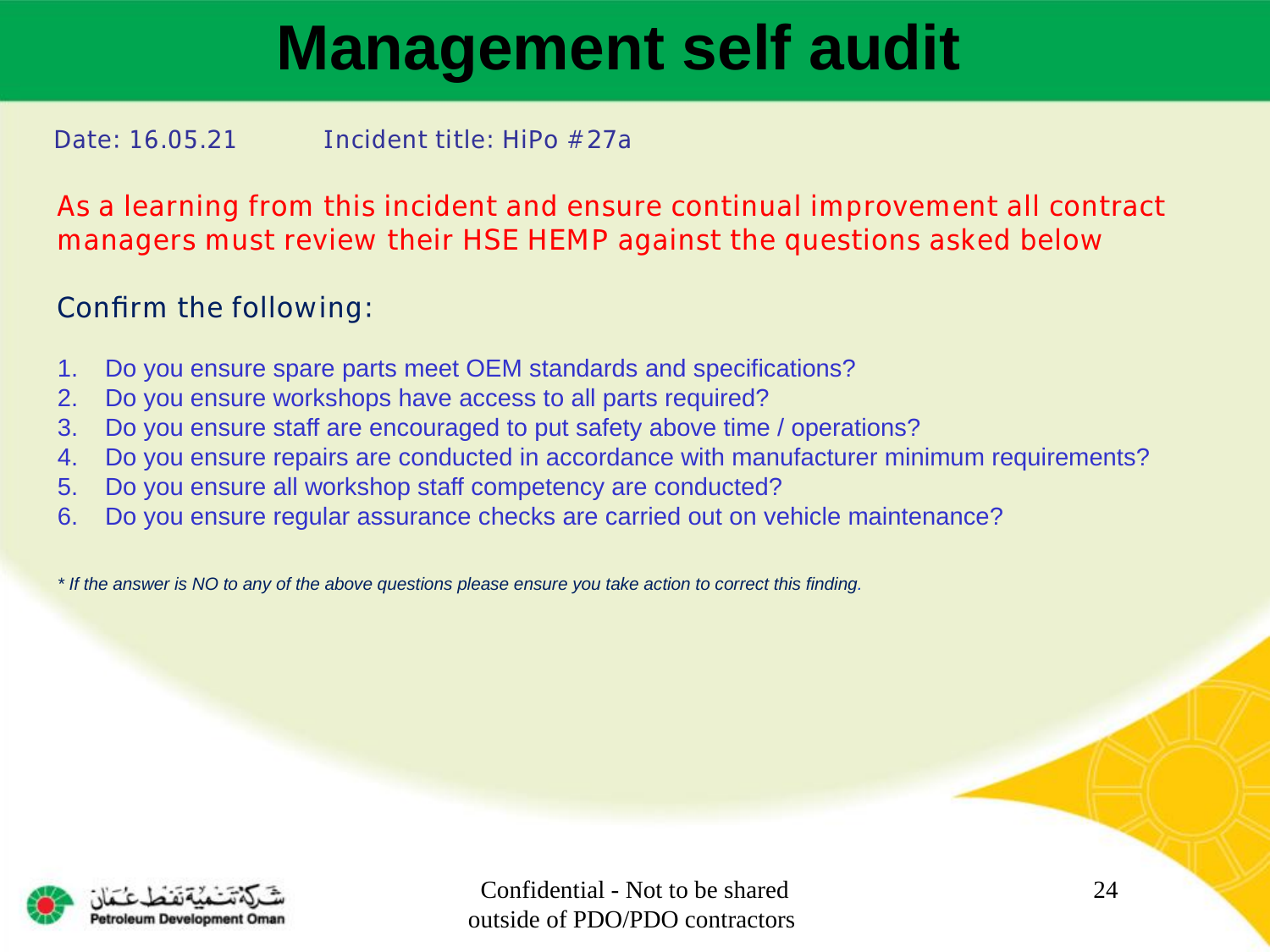

Management self audit

Date: 16.05.21	Incident title: HiPo #27a

As a learning from this incident and ensure continual improvement all contract
managers must review their HSE HEMP against the questions asked below

Confirm the following:

Do you ensure spare parts meet OEM standards and specifications?
Do you ensure workshops have access to all parts required?
Do you ensure staff are encouraged to put safety above time / operations?
Do you ensure repairs are conducted in accordance with manufacturer minimum requirements?
Do you ensure all workshop staff competency are conducted?
Do you ensure regular assurance checks are carried out on vehicle maintenance?

* If the answer is NO to any of the above questions please ensure you take action to correct this finding.

Confidential - Not to be shared outside of PDO/PDO contractors
24